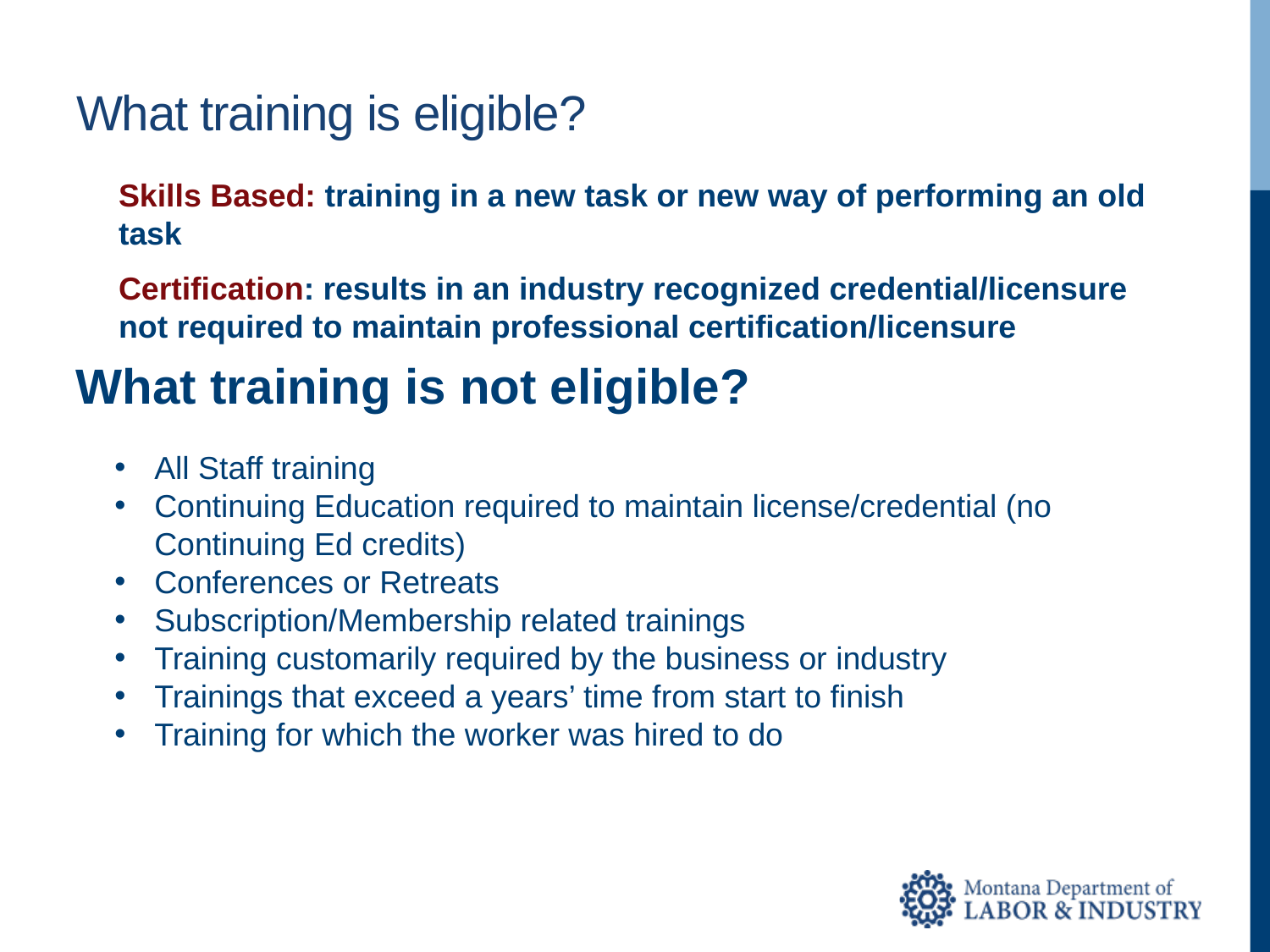

# What training is eligible?
Skills Based: training in a new task or new way of performing an old task
Certification: results in an industry recognized credential/licensure not required to maintain professional certification/licensure
What training is not eligible?
All Staff training
Continuing Education required to maintain license/credential (no Continuing Ed credits)
Conferences or Retreats
Subscription/Membership related trainings
Training customarily required by the business or industry
Trainings that exceed a years’ time from start to finish
Training for which the worker was hired to do